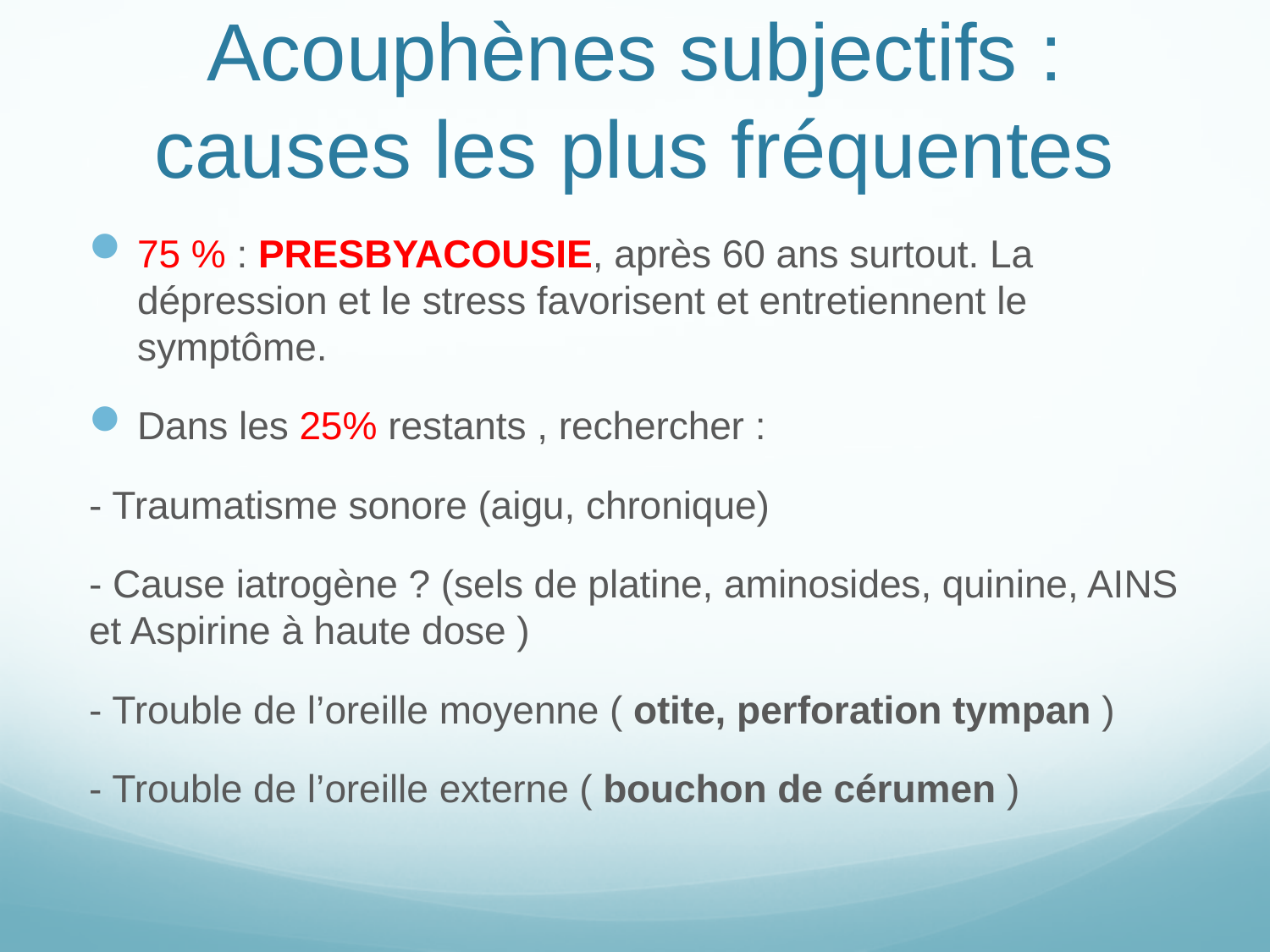

# Acouphènes subjectifs : causes les plus fréquentes
75 % : PRESBYACOUSIE, après 60 ans surtout. La dépression et le stress favorisent et entretiennent le symptôme.
Dans les 25% restants , rechercher :
- Traumatisme sonore (aigu, chronique)
- Cause iatrogène ? (sels de platine, aminosides, quinine, AINS et Aspirine à haute dose )
- Trouble de l’oreille moyenne ( otite, perforation tympan )
- Trouble de l’oreille externe ( bouchon de cérumen )